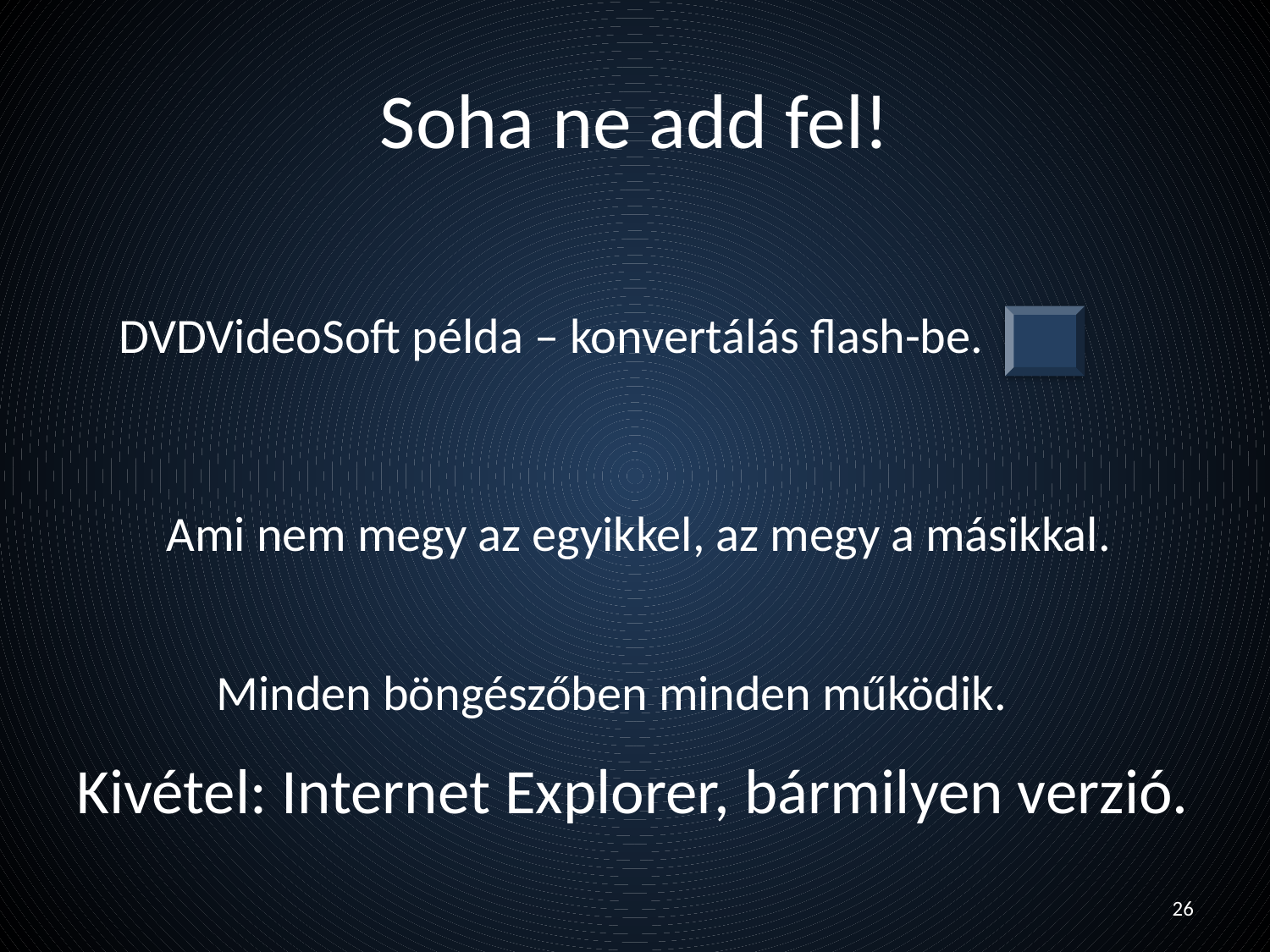

# Soha ne add fel!
DVDVideoSoft példa – konvertálás flash-be.

Ami nem megy az egyikkel, az megy a másikkal.
Minden böngészőben minden működik.
Kivétel: Internet Explorer, bármilyen verzió.
26